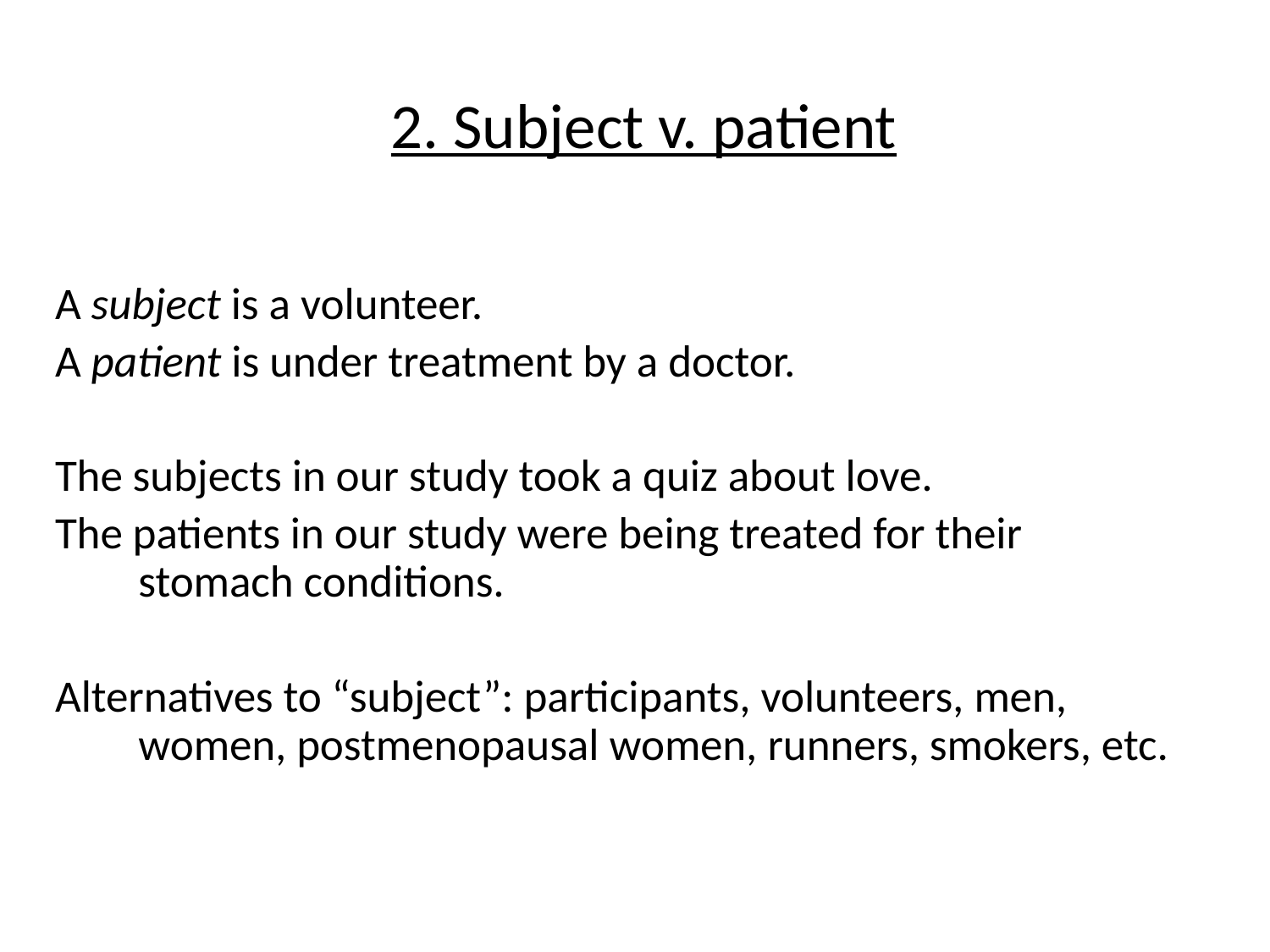

# 2. Subject v. patient

A subject is a volunteer.
A patient is under treatment by a doctor.

The subjects in our study took a quiz about love.
The patients in our study were being treated for their stomach conditions.

Alternatives to “subject”: participants, volunteers, men, women, postmenopausal women, runners, smokers, etc.